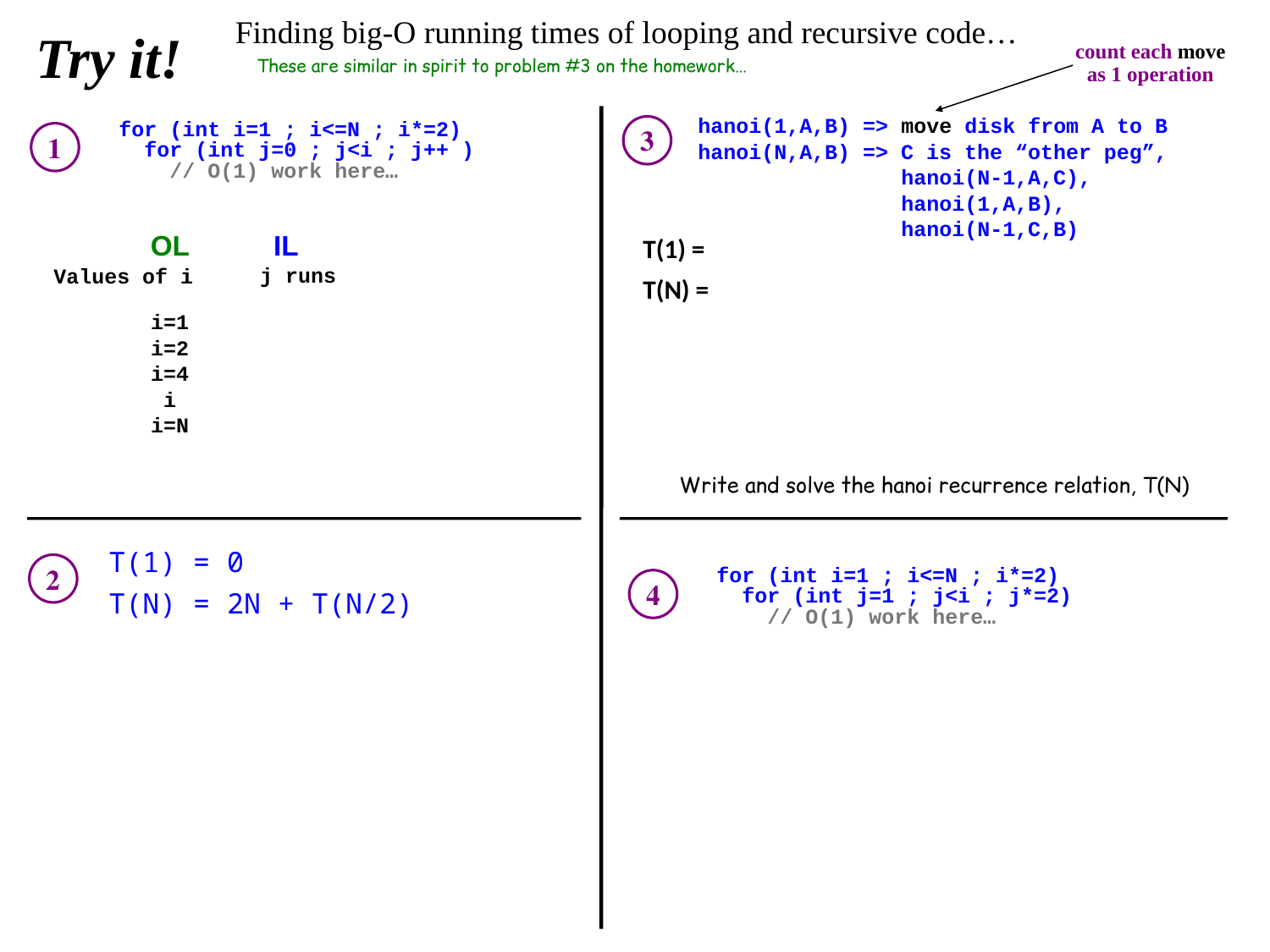

Finding big-O running times of looping and recursive code…
Try it!
count each move as 1 operation
These are similar in spirit to problem #3 on the homework…

hanoi(1,A,B) => move disk from A to B
hanoi(N,A,B) => C is the “other peg”,
	      hanoi(N-1,A,C),
	      hanoi(1,A,B),
                hanoi(N-1,C,B)
3
for (int i=1 ; i<=N ; i*=2)
  for (int j=0 ; j<i ; j++ )
    // O(1) work here…
1

IL
OL
T(1) =

j runs
Values of i
T(N) =
i=1
i=2
i=4
i
i=N
Write and solve the hanoi recurrence relation, T(N)

T(1) = 0
T(N) = 2N + T(N/2)
2
for (int i=1 ; i<=N ; i*=2)
  for (int j=1 ; j<i ; j*=2)
    // O(1) work here…
4